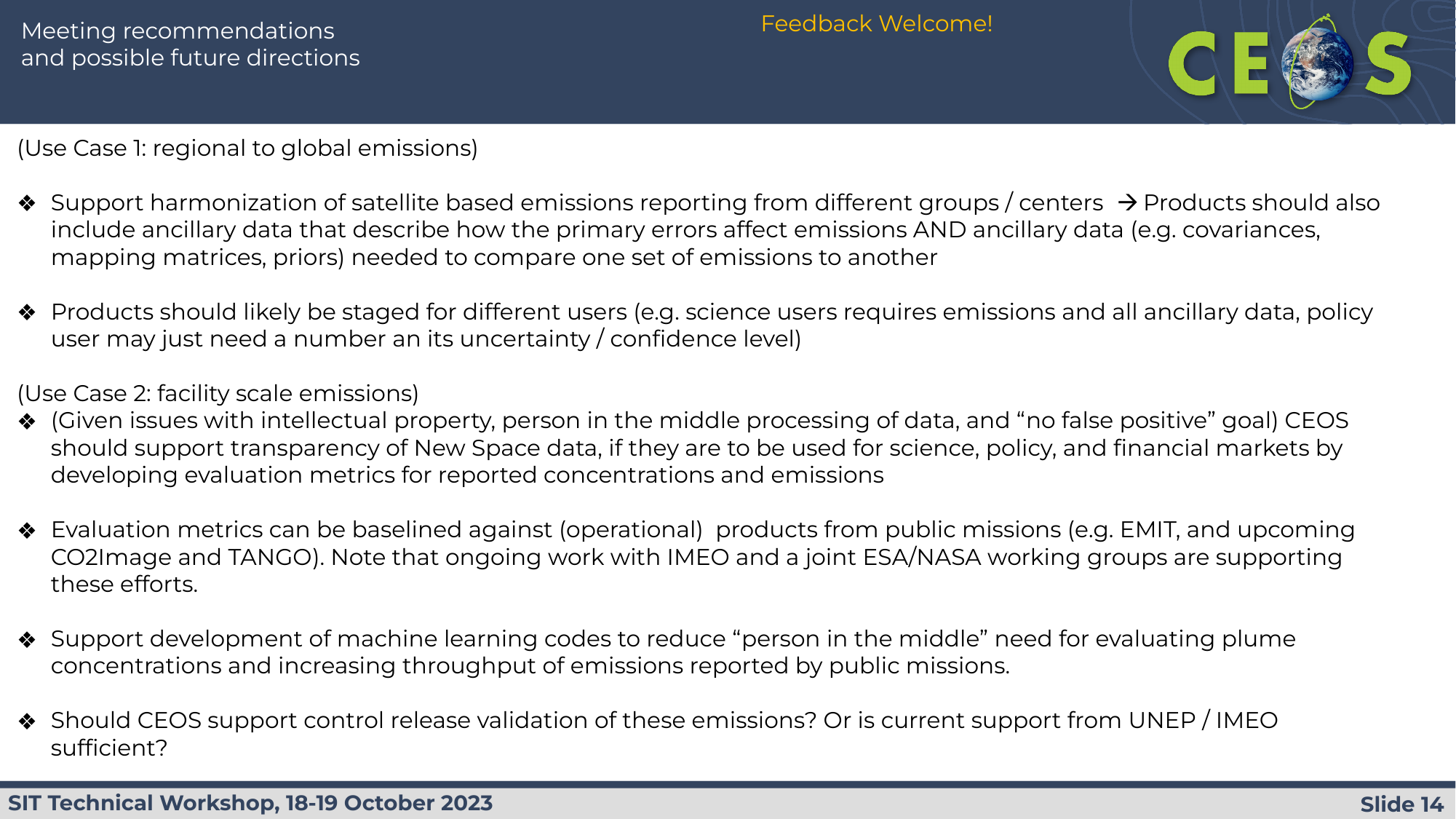

Feedback Welcome!
Meeting recommendations
and possible future directions

(Use Case 1: regional to global emissions)

Support harmonization of satellite based emissions reporting from different groups / centers  🡪 Products should also include ancillary data that describe how the primary errors affect emissions AND ancillary data (e.g. covariances, mapping matrices, priors) needed to compare one set of emissions to another

Products should likely be staged for different users (e.g. science users requires emissions and all ancillary data, policy user may just need a number an its uncertainty / confidence level)

(Use Case 2: facility scale emissions)
(Given issues with intellectual property, person in the middle processing of data, and “no false positive” goal) CEOS should support transparency of New Space data, if they are to be used for science, policy, and financial markets by developing evaluation metrics for reported concentrations and emissions

Evaluation metrics can be baselined against (operational)  products from public missions (e.g. EMIT, and upcoming CO2Image and TANGO). Note that ongoing work with IMEO and a joint ESA/NASA working groups are supporting these efforts.

Support development of machine learning codes to reduce “person in the middle” need for evaluating plume concentrations and increasing throughput of emissions reported by public missions.

Should CEOS support control release validation of these emissions? Or is current support from UNEP / IMEO sufficient?